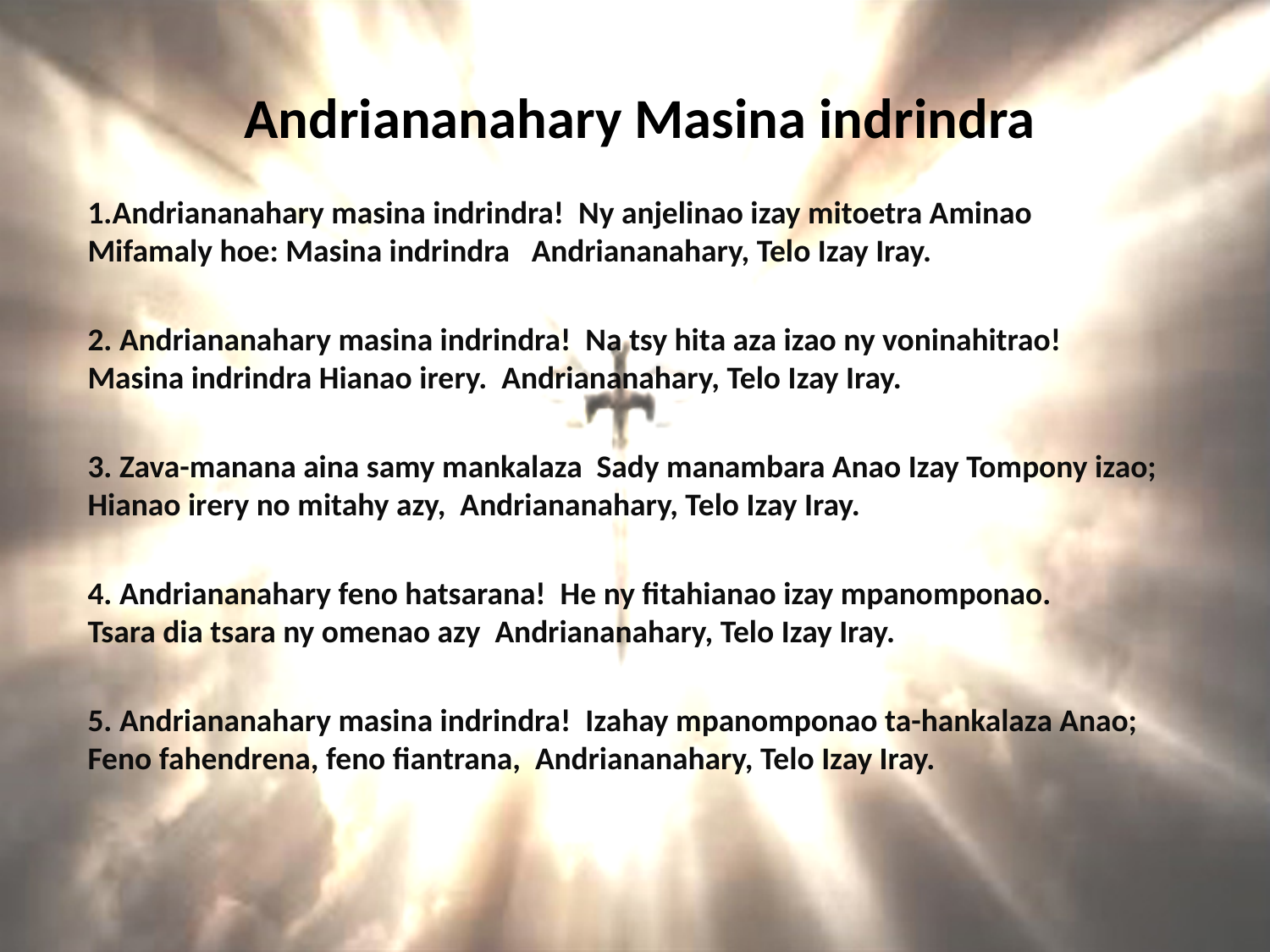

# Andriananahary Masina indrindra
1.Andriananahary masina indrindra!  Ny anjelinao izay mitoetra Aminao
Mifamaly hoe: Masina indrindra   Andriananahary, Telo Izay Iray.

2. Andriananahary masina indrindra!  Na tsy hita aza izao ny voninahitrao!
Masina indrindra Hianao irery.  Andriananahary, Telo Izay Iray.

3. Zava-manana aina samy mankalaza  Sady manambara Anao Izay Tompony izao;
Hianao irery no mitahy azy,  Andriananahary, Telo Izay Iray.

4. Andriananahary feno hatsarana!  He ny fitahianao izay mpanomponao.
Tsara dia tsara ny omenao azy  Andriananahary, Telo Izay Iray.

5. Andriananahary masina indrindra!  Izahay mpanomponao ta-hankalaza Anao;
Feno fahendrena, feno fiantrana,  Andriananahary, Telo Izay Iray.